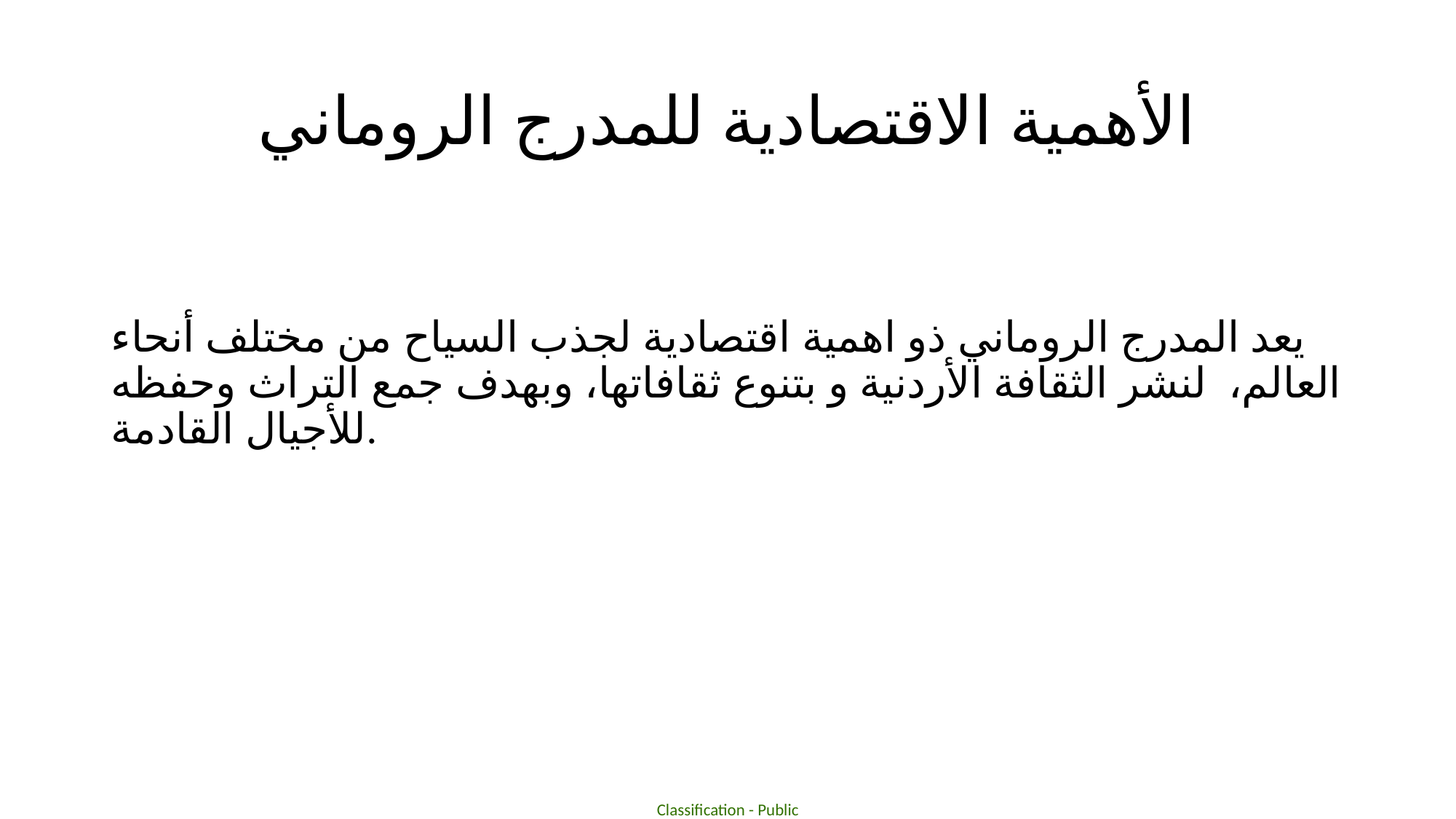

# الأهمية الاقتصادية للمدرج الروماني
يعد المدرج الروماني ذو اهمية اقتصادية لجذب السياح من مختلف أنحاء العالم،  لنشر الثقافة الأردنية و بتنوع ثقافاتها، وبهدف جمع التراث وحفظه للأجيال القادمة.